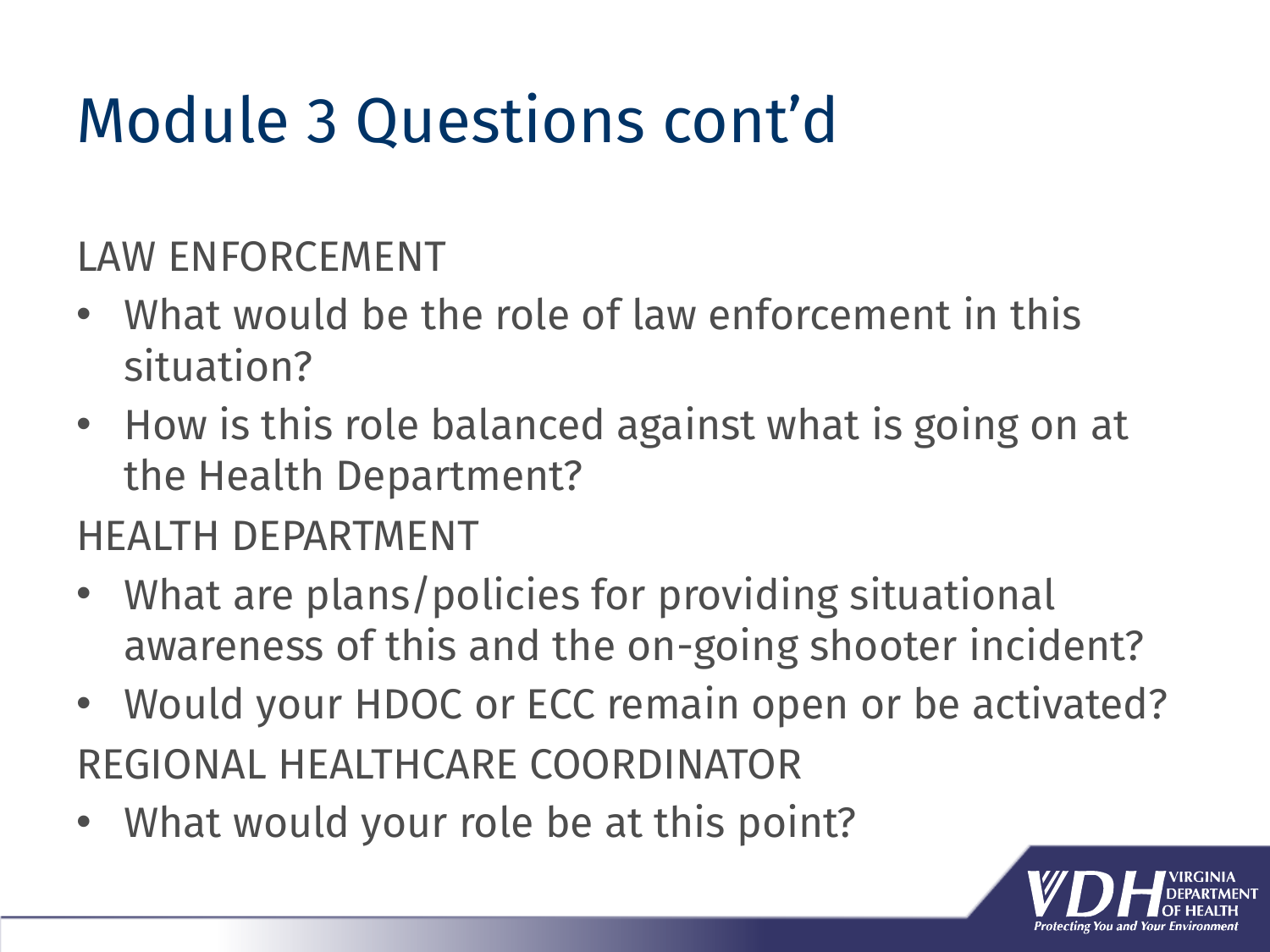

# Module 3 Questions cont’d
LAW ENFORCEMENT
What would be the role of law enforcement in this situation?
How is this role balanced against what is going on at the Health Department?
HEALTH DEPARTMENT
What are plans/policies for providing situational awareness of this and the on-going shooter incident?
Would your HDOC or ECC remain open or be activated?
REGIONAL HEALTHCARE COORDINATOR
What would your role be at this point?